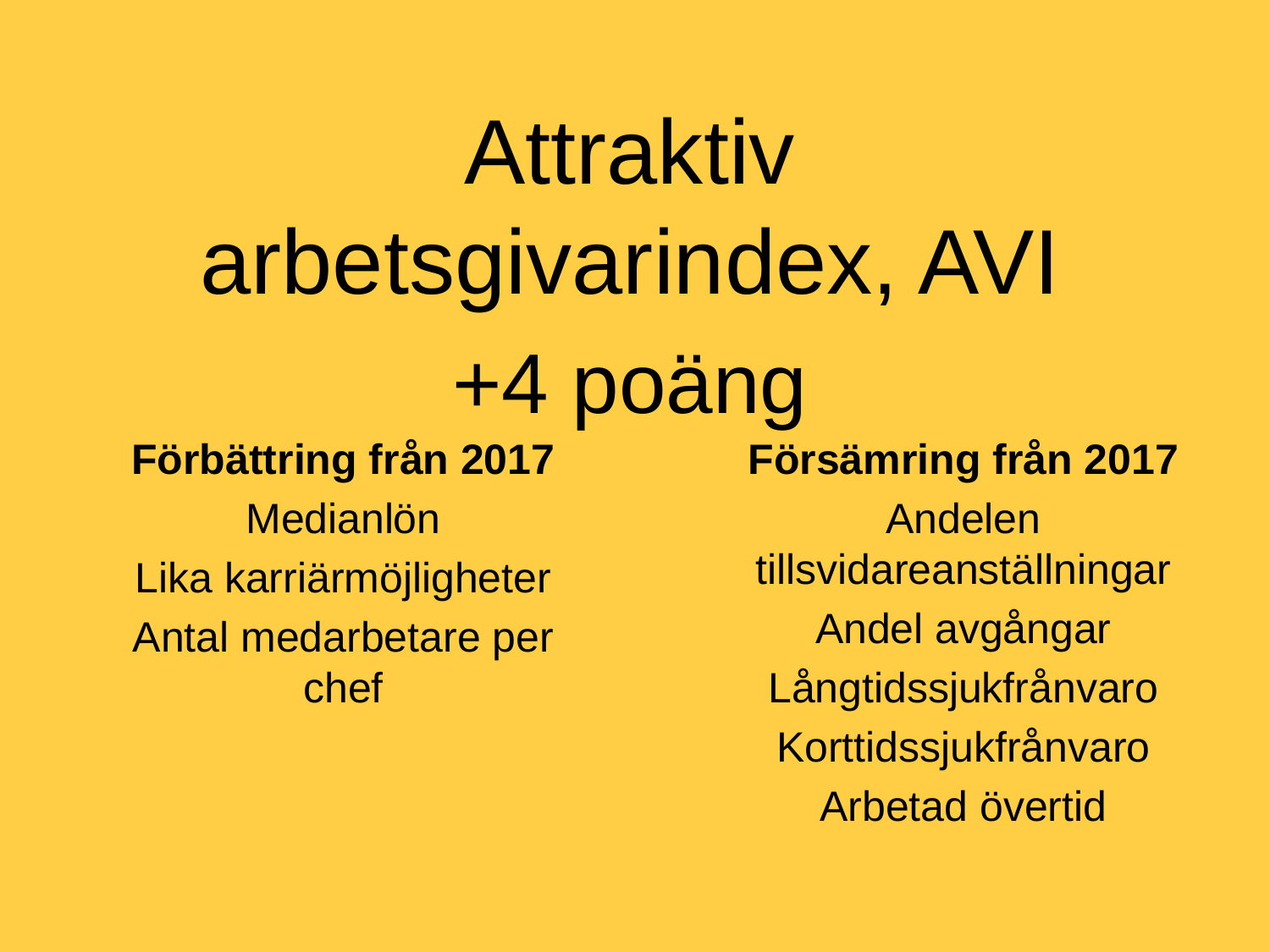

Attraktiv arbetsgivarindex, AVI
+4 poäng

Förbättring från 2017
Medianlön
Lika karriärmöjligheter
Antal medarbetare per chef
Försämring från 2017
Andelen tillsvidareanställningar
Andel avgångar
Långtidssjukfrånvaro
Korttidssjukfrånvaro
Arbetad övertid